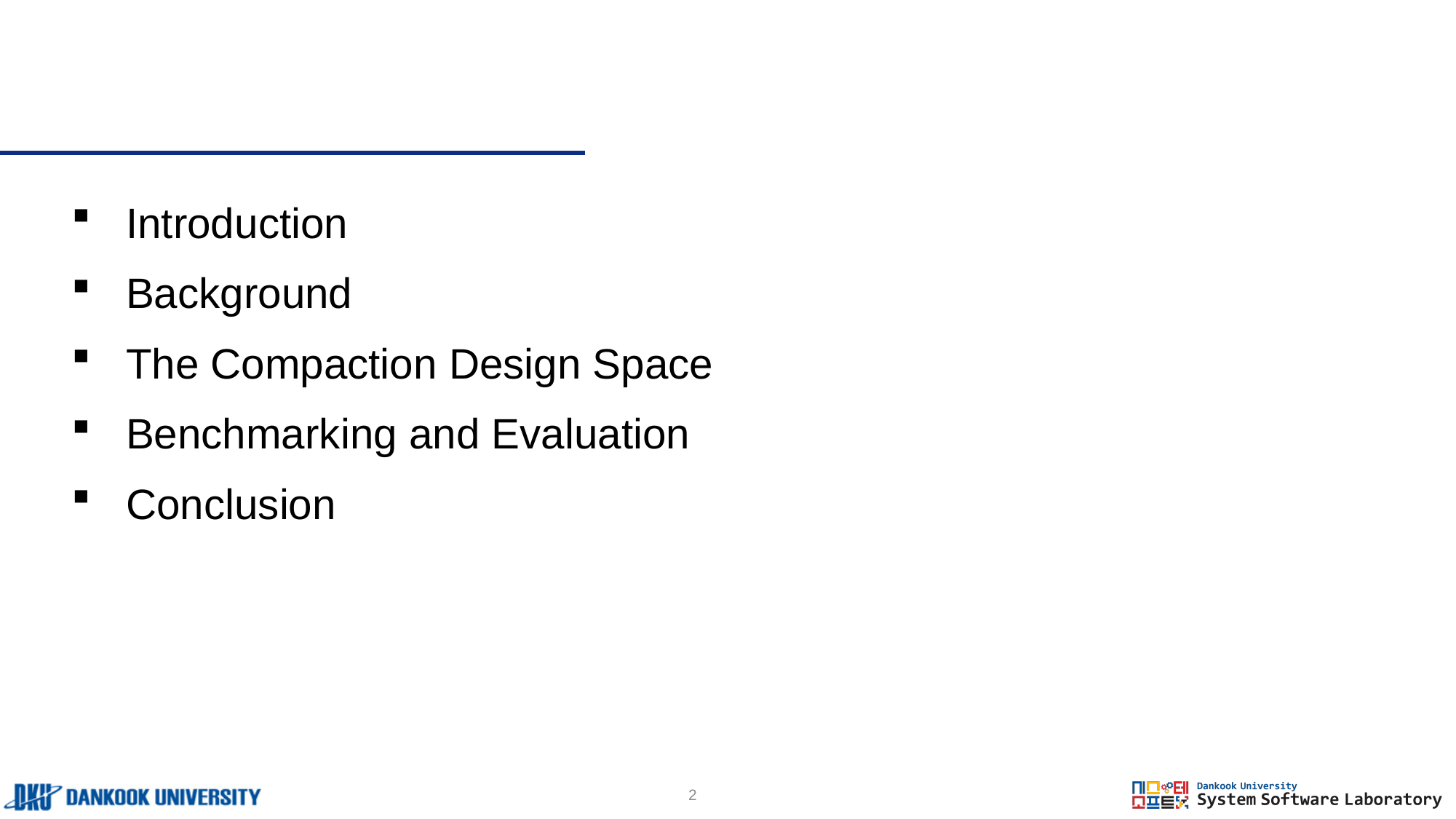

Introduction
Background
The Compaction Design Space
Benchmarking and Evaluation
Conclusion
2